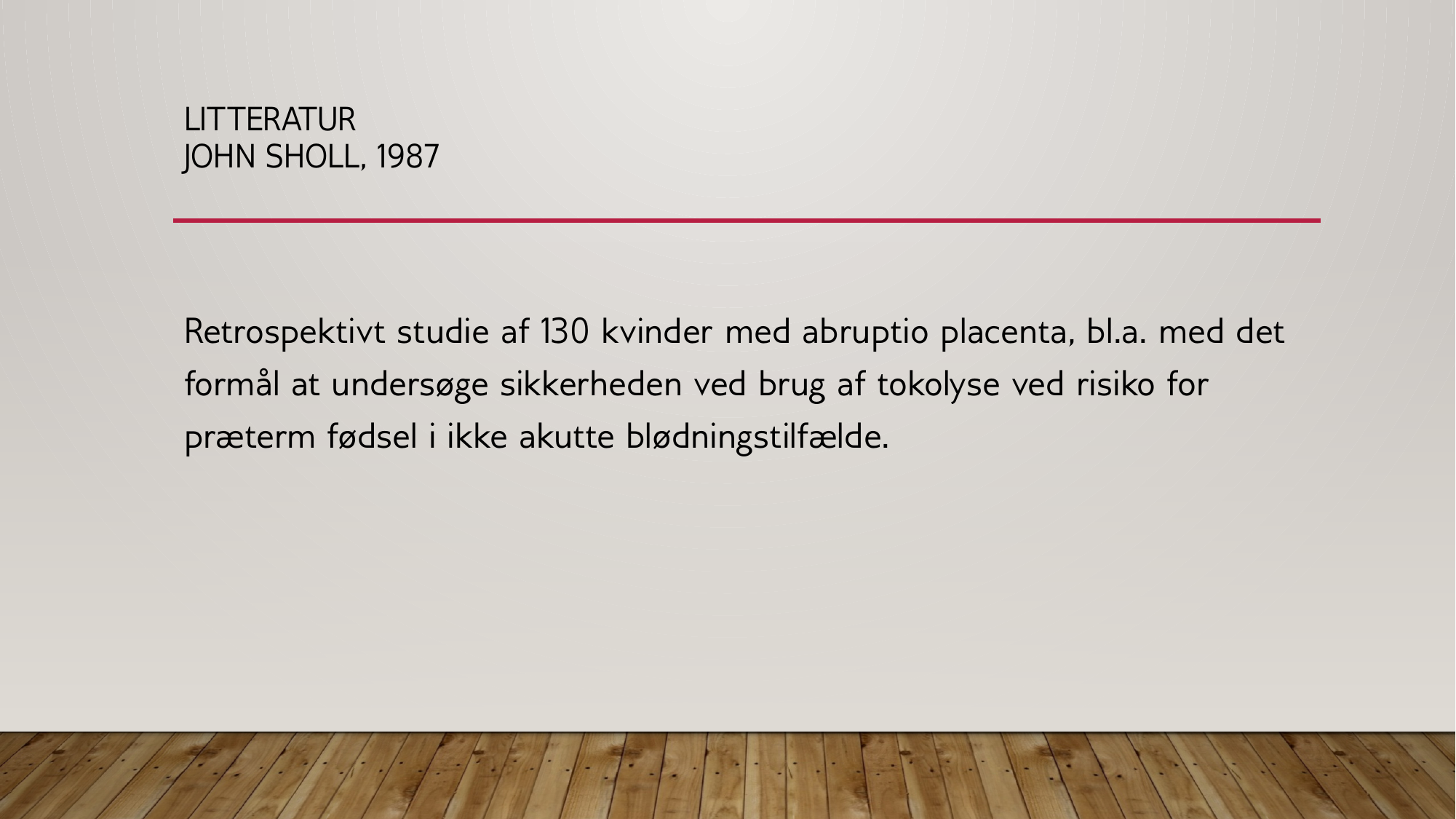

# Litteratur John Sholl, 1987

Retrospektivt studie af 130 kvinder med abruptio placenta, bl.a. med det formål at undersøge sikkerheden ved brug af tokolyse ved risiko for præterm fødsel i ikke akutte blødningstilfælde.